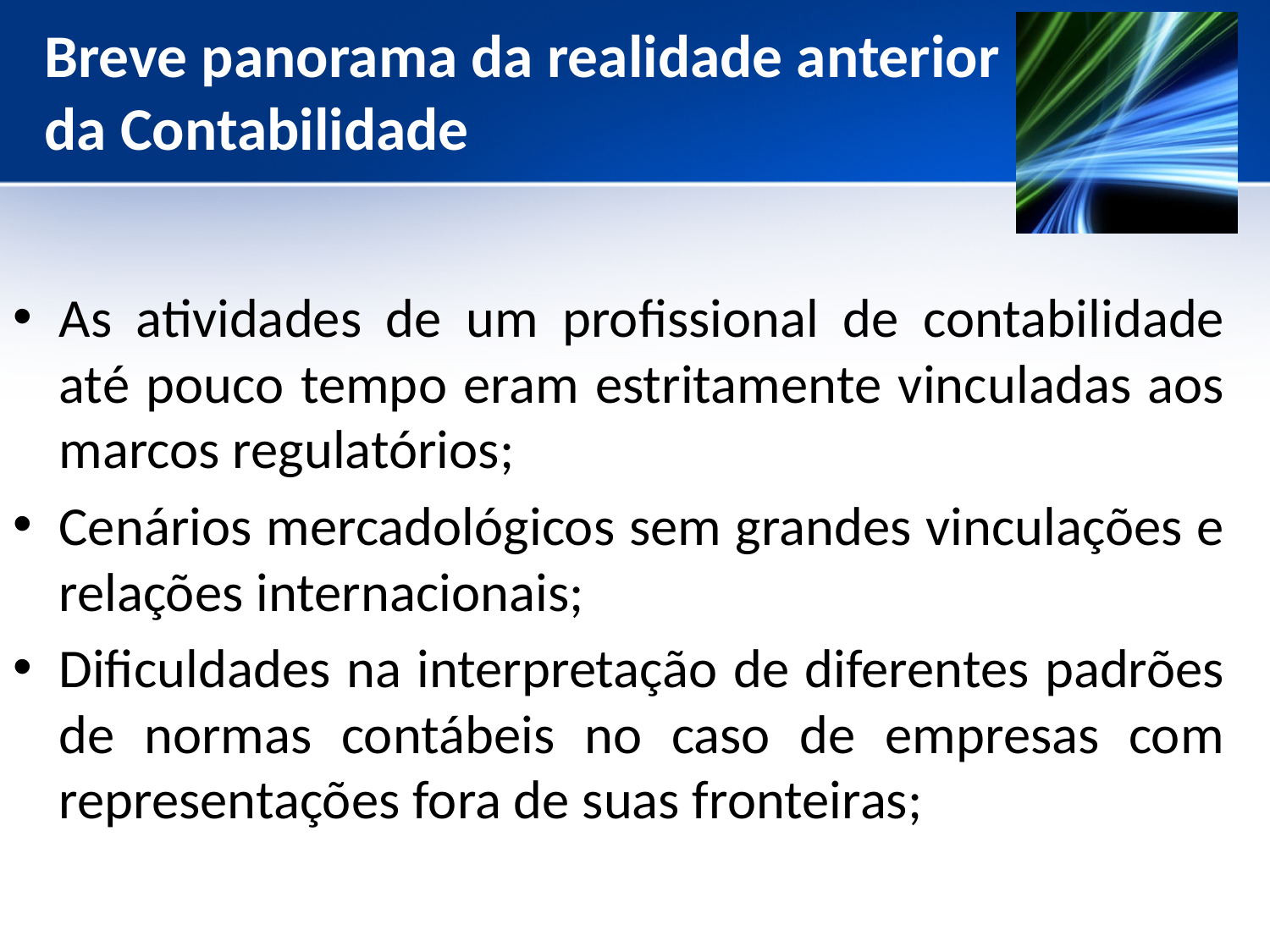

# Breve panorama da realidade anterior da Contabilidade
As atividades de um profissional de contabilidade até pouco tempo eram estritamente vinculadas aos marcos regulatórios;
Cenários mercadológicos sem grandes vinculações e relações internacionais;
Dificuldades na interpretação de diferentes padrões de normas contábeis no caso de empresas com representações fora de suas fronteiras;